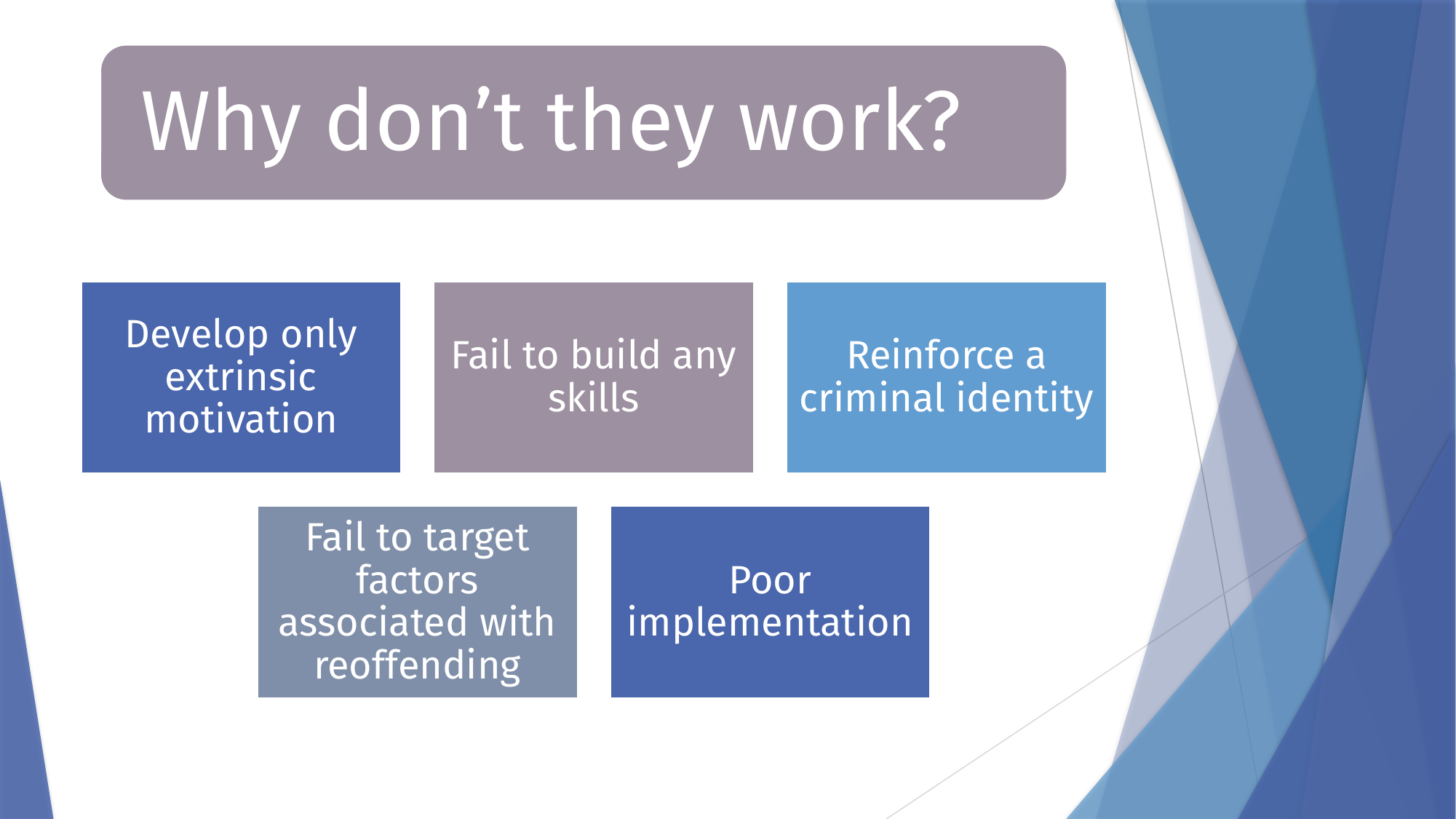

Why don’t they work?
Develop only extrinsic motivation
Fail to build any skills
Reinforce a criminal identity
Fail to target factors associated with reoffending
Poor implementation